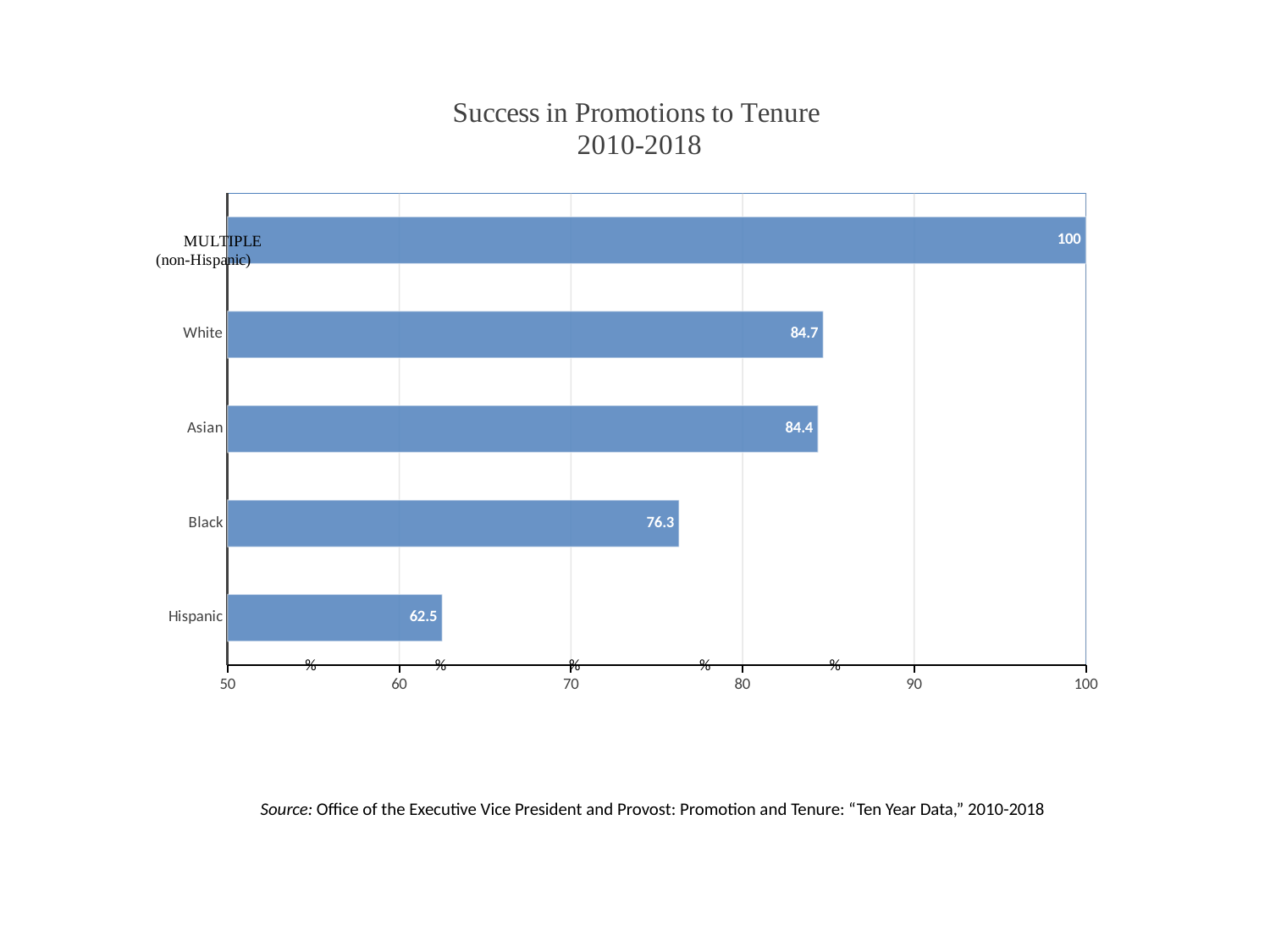

### Chart: Success in Promotions to Tenure
 2010-2018

| Category | % Percentages |
|---|---|
| Hispanic | 62.5 |
| Black | 76.3 |
| Asian | 84.4 |
| White | 84.7 |
|                               | 100.0 |
Source: Office of the Executive Vice President and Provost: Promotion and Tenure: “Ten Year Data,” 2010-2018